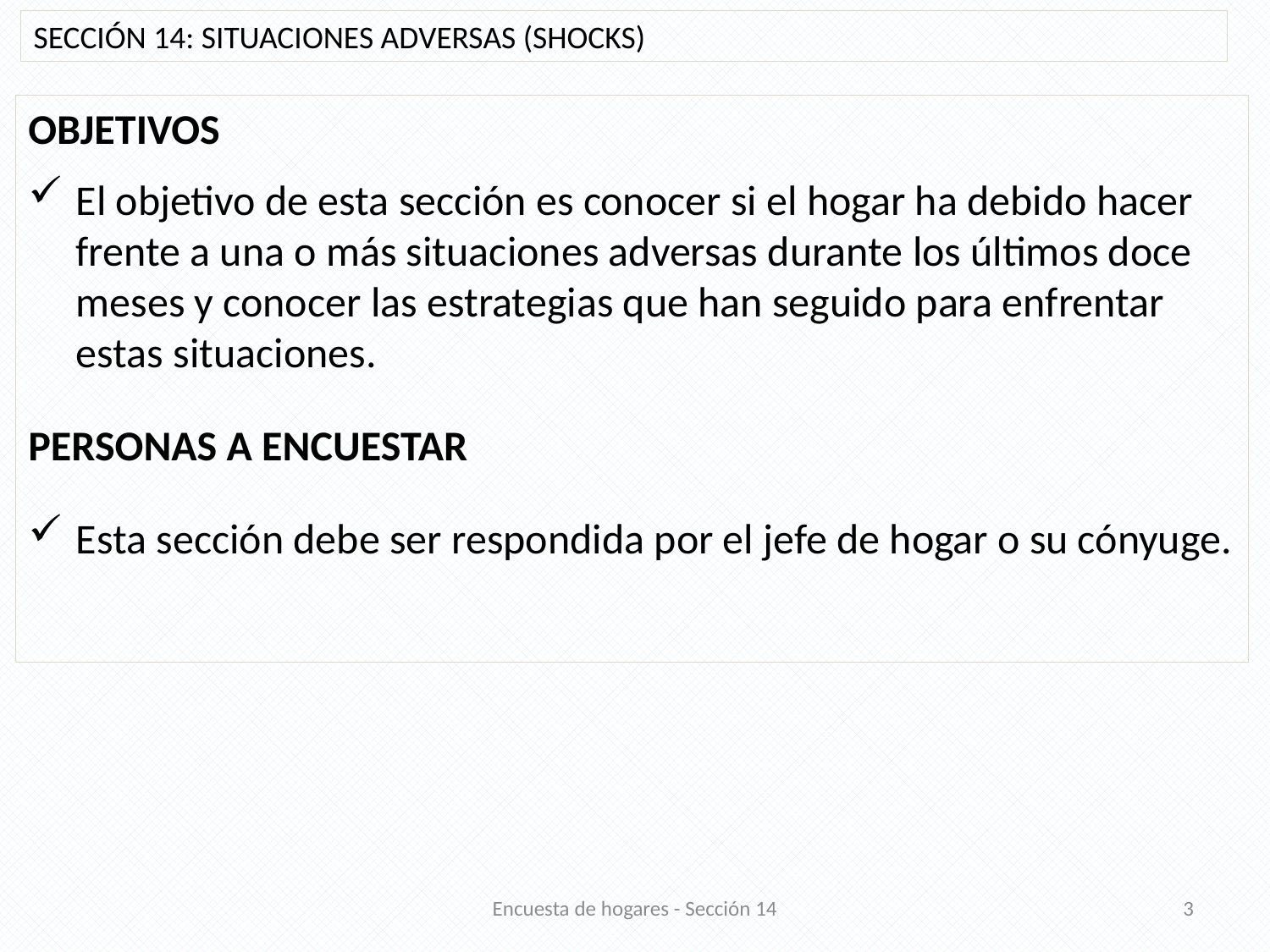

SECCIÓN 14: SITUACIONES ADVERSAS (SHOCKS)
OBJETIVOS
El objetivo de esta sección es conocer si el hogar ha debido hacer frente a una o más situaciones adversas durante los últimos doce meses y conocer las estrategias que han seguido para enfrentar estas situaciones.
PERSONAS A ENCUESTAR
Esta sección debe ser respondida por el jefe de hogar o su cónyuge.

Encuesta de hogares - Sección 14
3